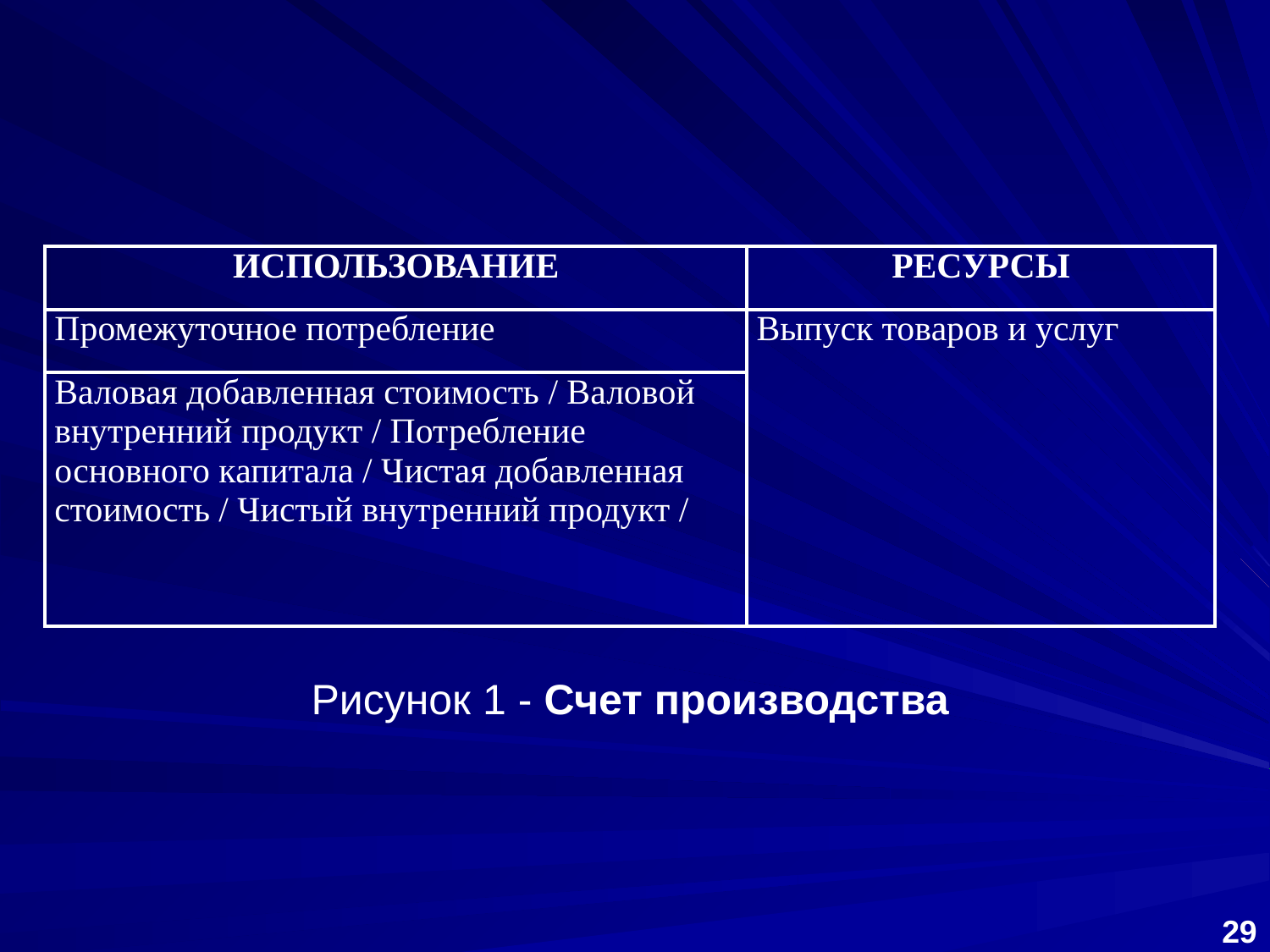

| ИСПОЛЬЗОВАНИЕ | РЕСУРСЫ |
| --- | --- |
| Промежуточное потребление | Выпуск товаров и услуг |
| Валовая добавленная стоимость / Валовой внутренний продукт / Потребление основного капитала / Чистая добавленная стоимость / Чистый внутренний продукт / |  |

Рисунок 1 ‑ Счет производства
29